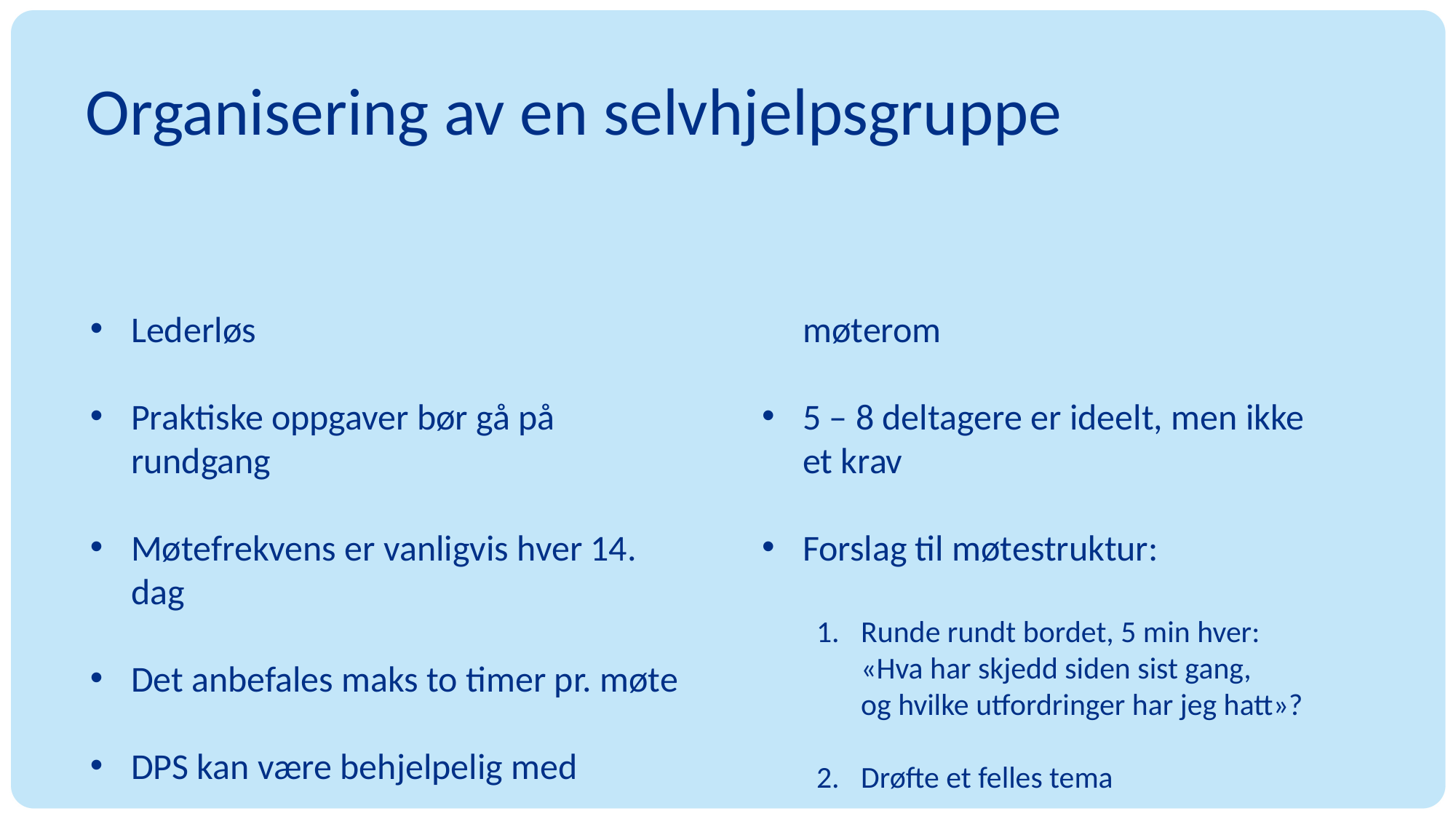

# Organisering av en selvhjelpsgruppe
Lederløs

Praktiske oppgaver bør gå på rundgang

Møtefrekvens er vanligvis hver 14. dag

Det anbefales maks to timer pr. møte

DPS kan være behjelpelig med møterom

5 – 8 deltagere er ideelt, men ikke
et krav

Forslag til møtestruktur:

Runde rundt bordet, 5 min hver:
«Hva har skjedd siden sist gang,
og hvilke utfordringer har jeg hatt»?

Drøfte et felles tema